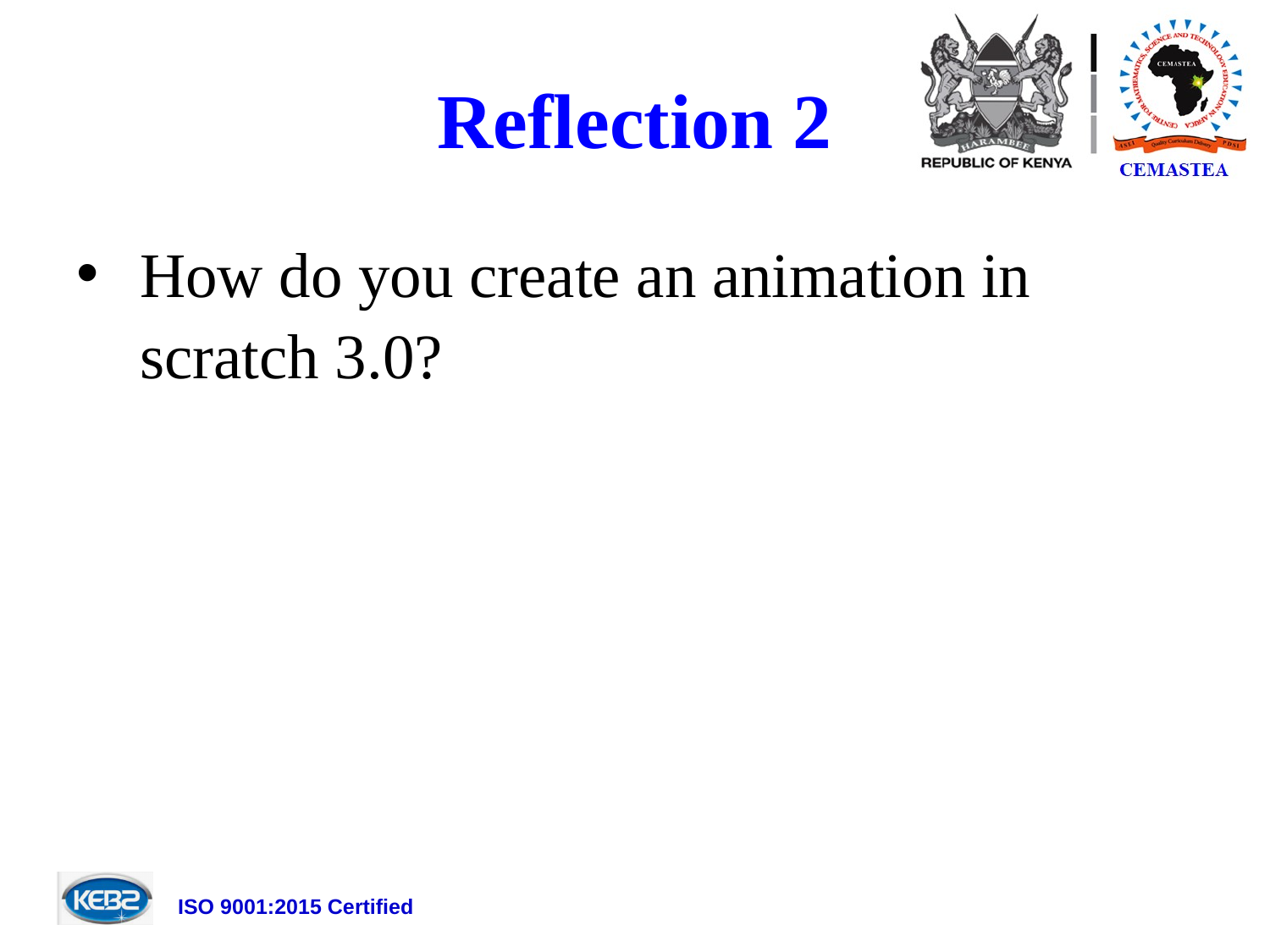

# Reflection 2
How do you create an animation in scratch 3.0?